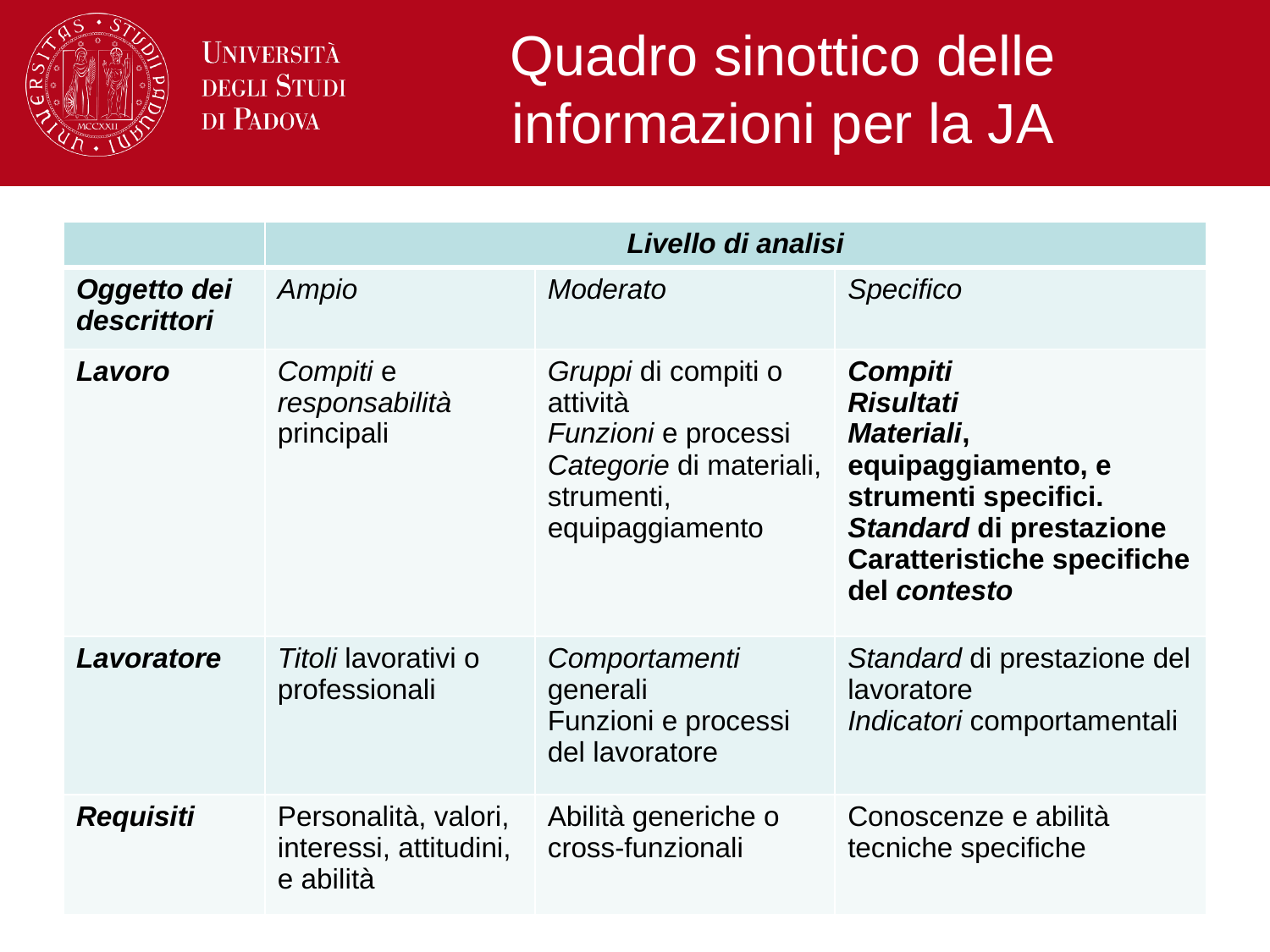

# Quadro sinottico delle informazioni per la JA
|  | Livello di analisi |  |  |
| --- | --- | --- | --- |
| Oggetto dei descrittori | Ampio | Moderato | Specifico |
| Lavoro | Compiti e responsabilità principali | Gruppi di compiti o attività Funzioni e processi Categorie di materiali, strumenti, equipaggiamento | Compiti Risultati Materiali, equipaggiamento, e strumenti specifici. Standard di prestazione Caratteristiche specifiche del contesto |
| Lavoratore | Titoli lavorativi o professionali | Comportamenti generali Funzioni e processi del lavoratore | Standard di prestazione del lavoratore Indicatori comportamentali |
| Requisiti | Personalità, valori, interessi, attitudini, e abilità | Abilità generiche o cross-funzionali | Conoscenze e abilità tecniche specifiche |